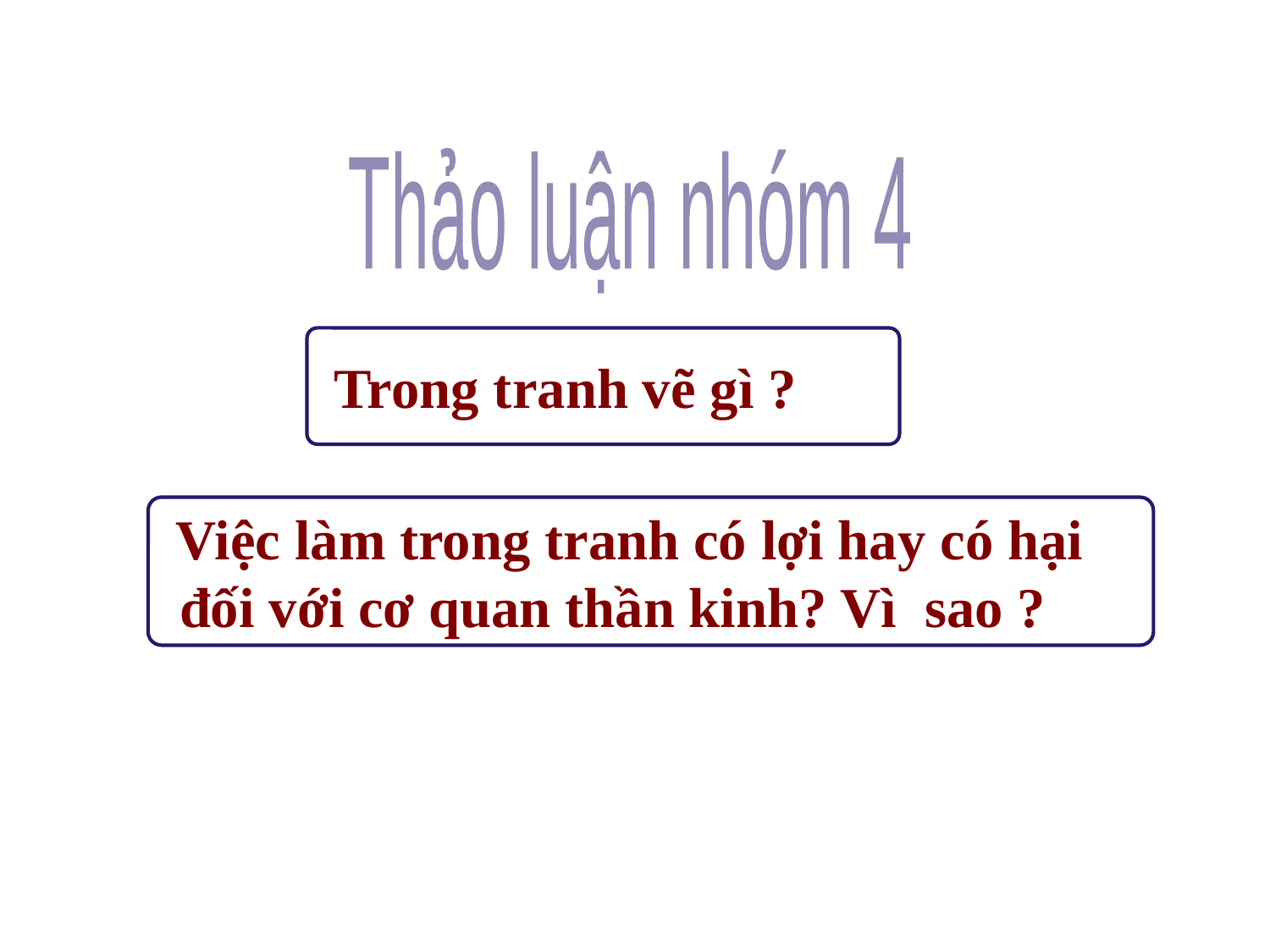

Thảo luận nhóm 4
 Trong tranh vẽ gì ?
 Việc làm trong tranh có lợi hay có hại
 đối với cơ quan thần kinh? Vì  sao ?